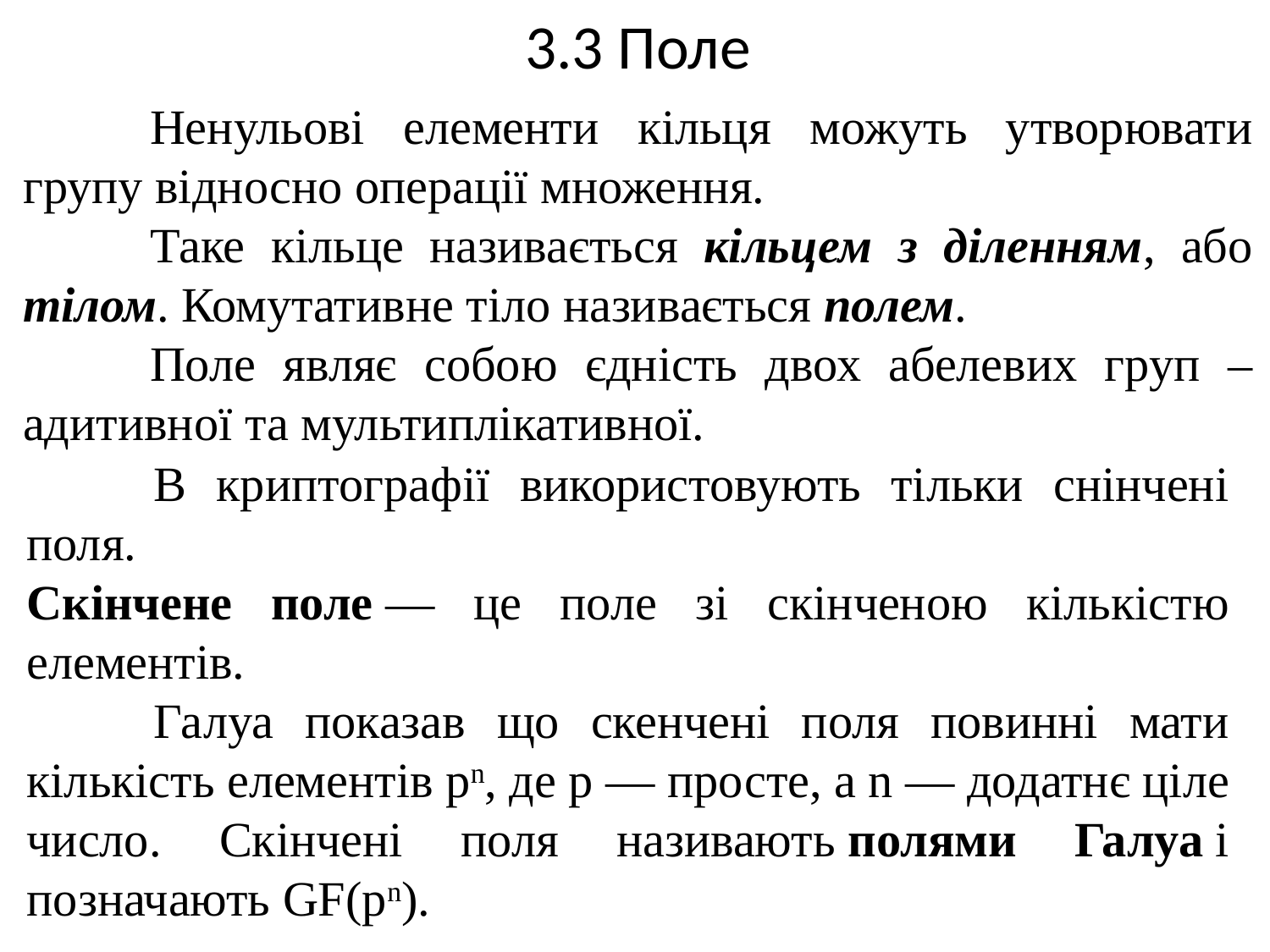

# 3.3 Поле
	Ненульові елементи кільця можуть утворювати групу відносно операції множення.
	Таке кільце називається кільцем з діленням, або тілом. Комутативне тіло називається полем.
	Поле являє собою єдність двох абелевих груп – адитивної та мультиплікативної.
	В криптографії використовують тільки снінчені поля.
Скінчене поле — це поле зі скінченою кількістю елементів.
	Галуа показав що скенчені поля повинні мати кількість елементів pn, де p — просте, а n — додатнє ціле число. Скінчені поля називають полями Галуа і позначають GF(pn).